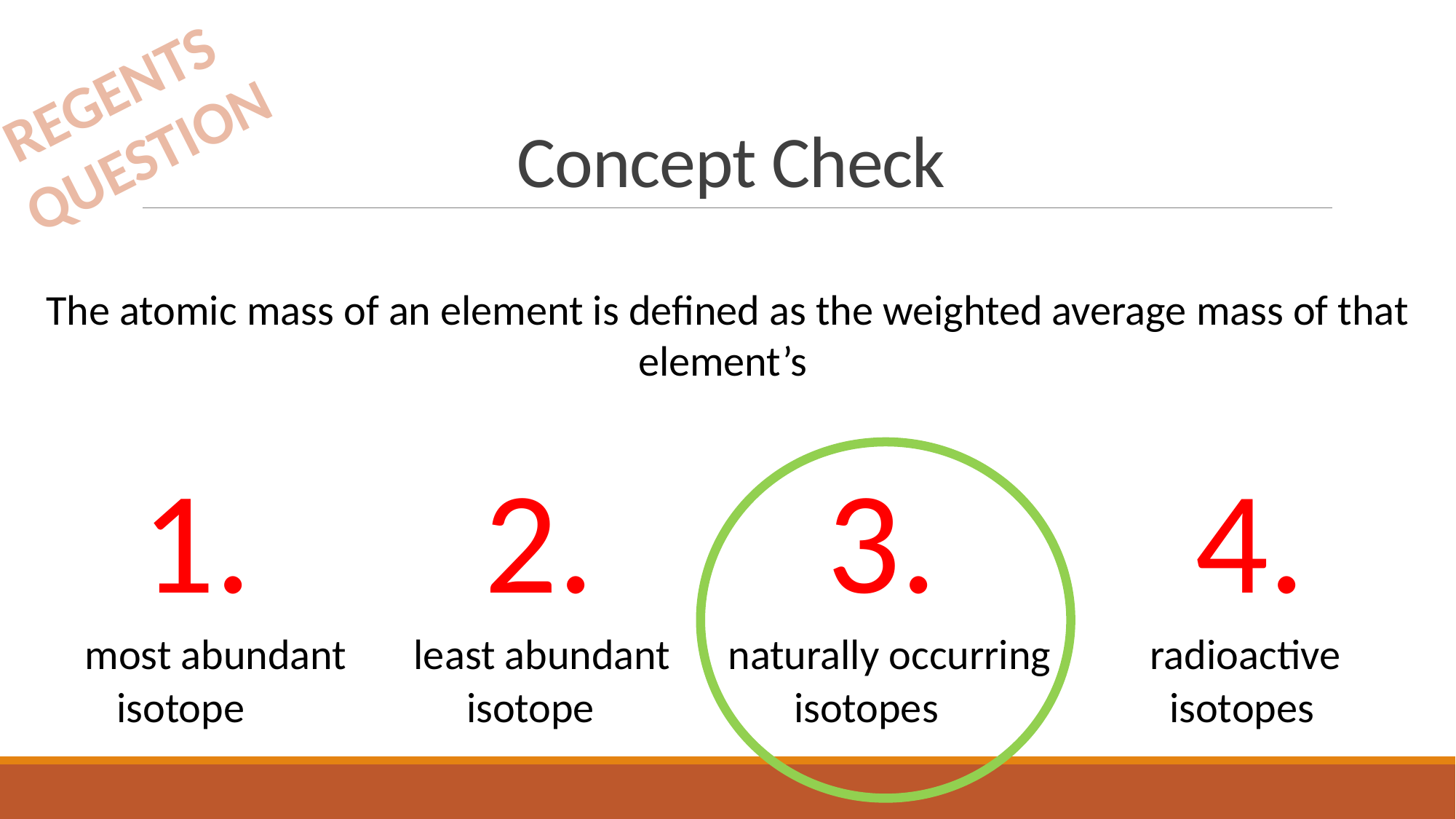

# Concept Check
REGENTS
QUESTION
The atomic mass of an element is defined as the weighted average mass of that element’s
1.
2.
3.
4.

      most abundant       least abundant      naturally occurring	     radioactive
           isotope		  isotope		  isotopes		       isotopes